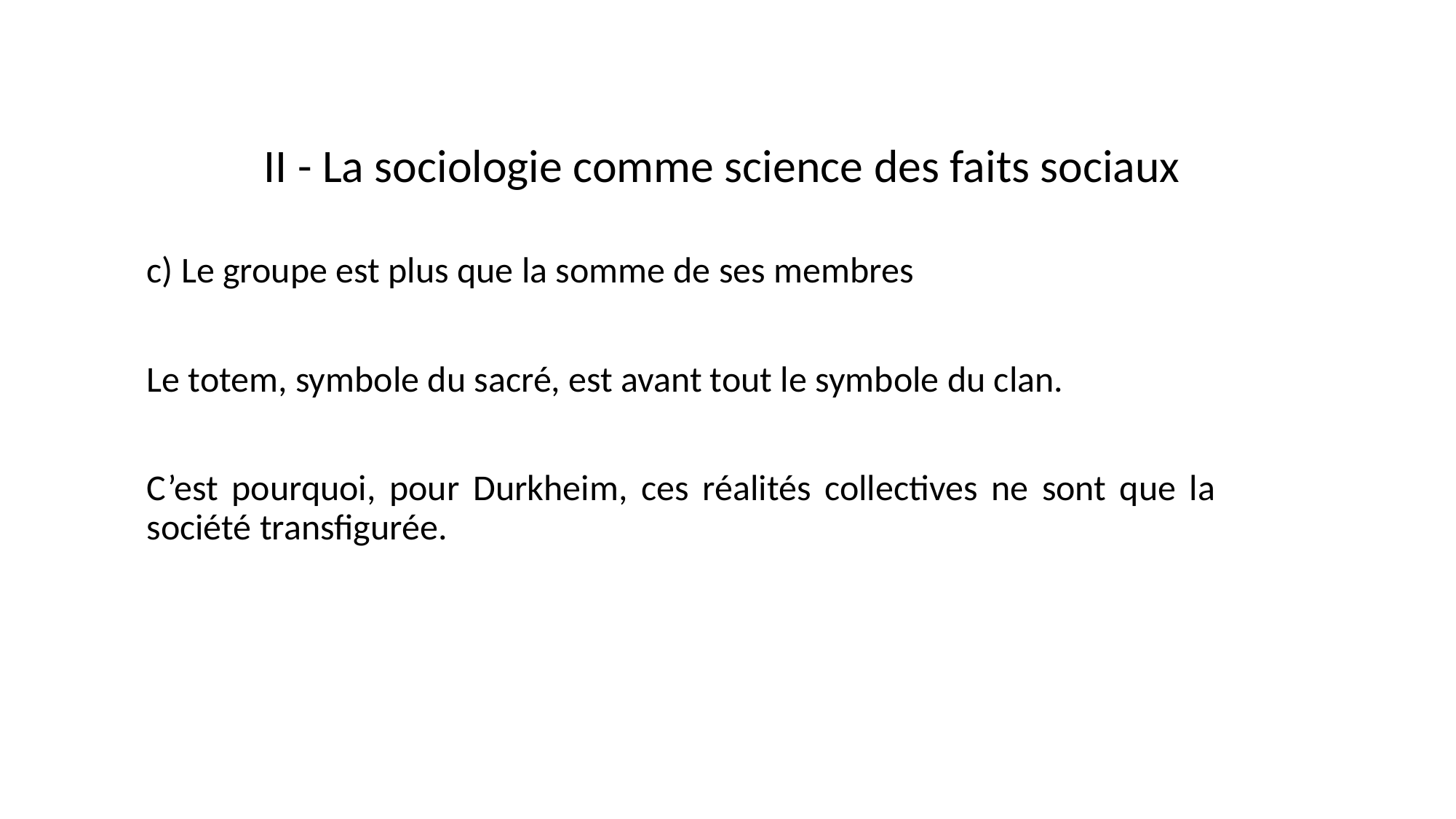

# II - La sociologie comme science des faits sociaux
c) Le groupe est plus que la somme de ses membres

Le totem, symbole du sacré, est avant tout le symbole du clan.

C’est pourquoi, pour Durkheim, ces réalités collectives ne sont que la société transfigurée.